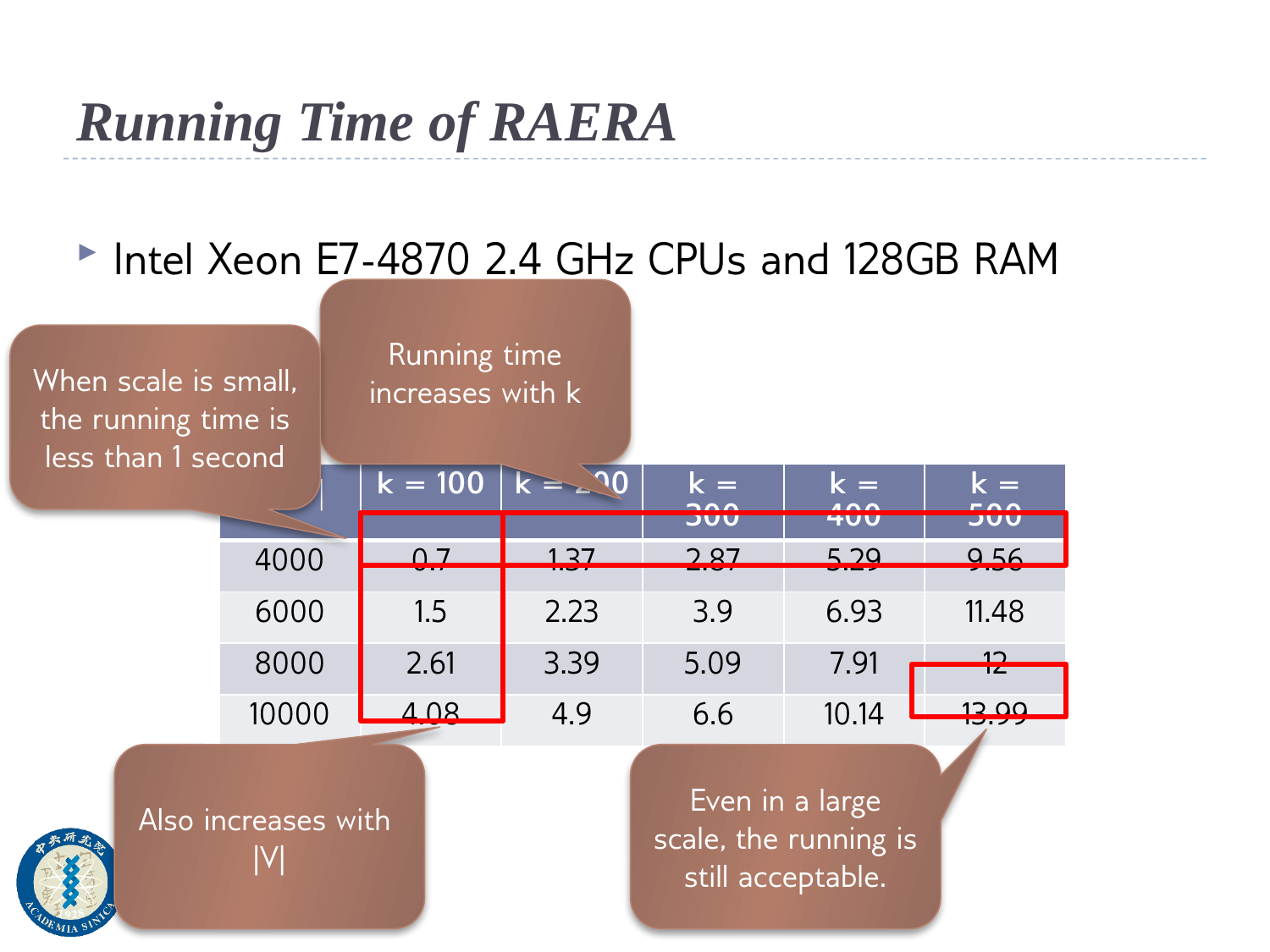

# Running Time of RAERA
Intel Xeon E7-4870 2.4 GHz CPUs and 128GB RAM
Running time increases with k

When scale is small, the running time is less than 1 second

| ｜v｜ | k = 100 | k = 200 | k = 300 | k = 400 | k = 500 |
| --- | --- | --- | --- | --- | --- |
| 4000 | 0.7 | 1.37 | 2.87 | 5.29 | 9.56 |
| 6000 | 1.5 | 2.23 | 3.9 | 6.93 | 11.48 |
| 8000 | 2.61 | 3.39 | 5.09 | 7.91 | 12 |
| 10000 | 4.08 | 4.9 | 6.6 | 10.14 | 13.99 |

Also increases with
|V|

Even in a large scale, the running is still acceptable.